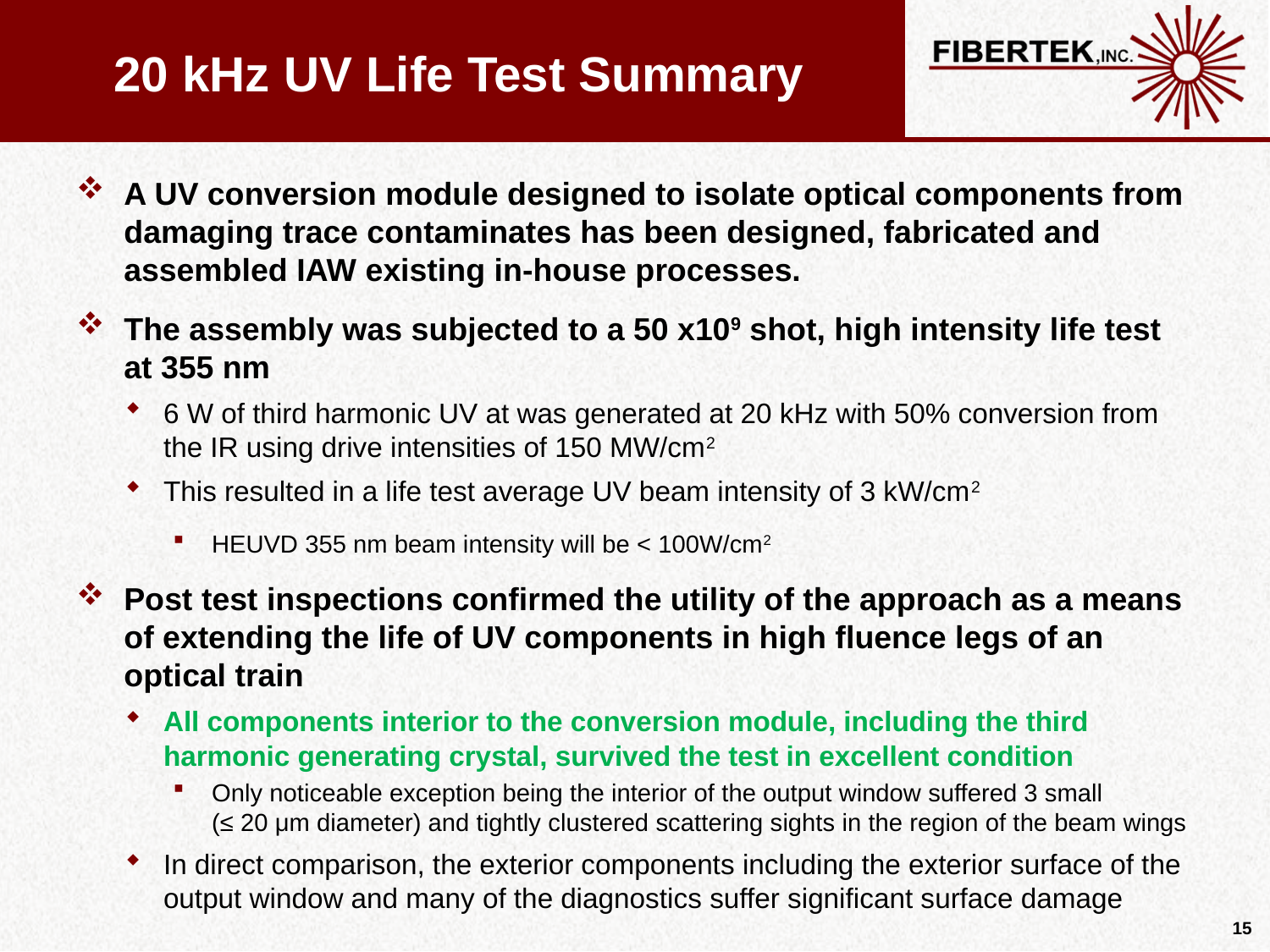

# 20 kHz UV Life Test Summary
A UV conversion module designed to isolate optical components from
damaging trace contaminates has been designed, fabricated and assembled IAW existing in-house processes.
The assembly was subjected to a 50 x109 shot, high intensity life test at 355 nm
6 W of third harmonic UV at was generated at 20 kHz with 50% conversion from the IR using drive intensities of 150 MW/cm2
This resulted in a life test average UV beam intensity of 3 kW/cm2
HEUVD 355 nm beam intensity will be < 100W/cm2
Post test inspections confirmed the utility of the approach as a means of extending the life of UV components in high fluence legs of an optical train
All components interior to the conversion module, including the third harmonic generating crystal, survived the test in excellent condition
Only noticeable exception being the interior of the output window suffered 3 small
(≤ 20 μm diameter) and tightly clustered scattering sights in the region of the beam wings
In direct comparison, the exterior components including the exterior surface of the output window and many of the diagnostics suffer significant surface damage